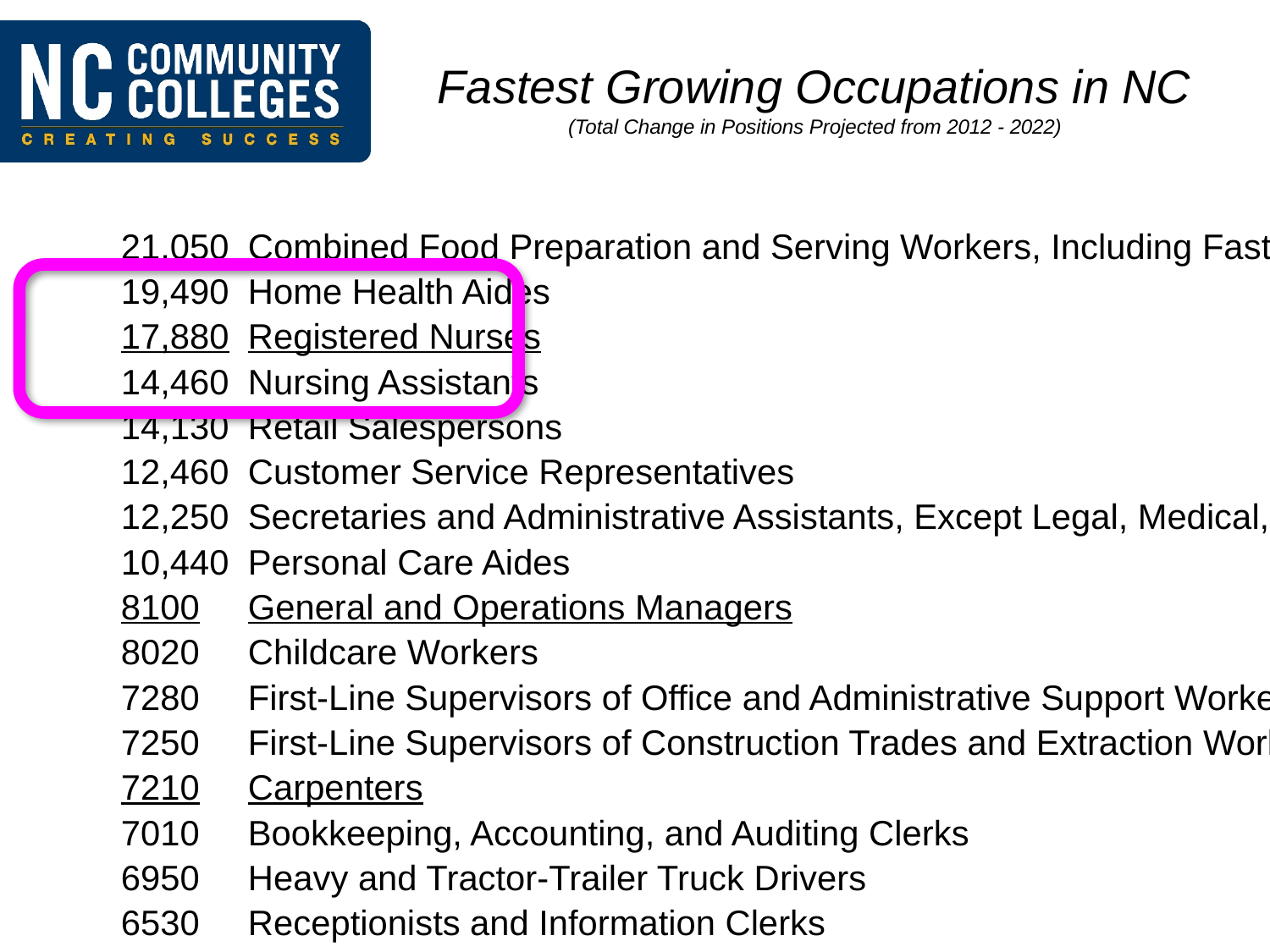

# Fastest Growing Occupations in NC (Total Change in Positions Projected from 2012 - 2022)
		21,050	Combined Food Preparation and Serving Workers, Including Fast Food
		19,490	Home Health Aides
		17,880	Registered Nurses
		14,460	Nursing Assistants
		14,130	Retail Salespersons
		12,460	Customer Service Representatives
		12,250	Secretaries and Administrative Assistants, Except Legal, Medical, and Executive
		10,440	Personal Care Aides
		8100	General and Operations Managers
		8020	Childcare Workers
		7280	First-Line Supervisors of Office and Administrative Support Workers
		7250	First-Line Supervisors of Construction Trades and Extraction Workers
		7210	Carpenters
		7010	Bookkeeping, Accounting, and Auditing Clerks
		6950	Heavy and Tractor-Trailer Truck Drivers
		6530	Receptionists and Information Clerks
		6430	Maids and Housekeeping Cleaners
		6130	Elementary School Teachers, Except Special Education
		5820	Waiters and Waitresses
		5800	Janitors and Cleaners, Except Maids and Housekeeping Cleaners
		5770	Cashiers
		5610	Construction Laborers
		5530	Office Clerks, General
		5530	First-Line Supervisors of Food Preparation and Serving Workers
		5480	Accountants and Auditors
		5410	Laborers and Freight, Stock, and Material Movers, Hand
		5260	Cooks, Restaurant
		4930	Sales Representatives, Wholesale and Manufacturing, Except Technical and Scientific Products
		4550	Landscaping and Groundskeeping Workers
		4550	First-Line Supervisors of Retail Sales Workers
		4540	Medical Assistants
		4270	Market Research Analysts and Marketing Specialists
		4190	Licensed Practical and Licensed Vocational Nurses
		4070	Software Developers, Applications
		4030	Electricians
		4000	Medical Secretaries
		3920	Dental Assistants
		3850	Business Operations Specialists, All Other
		3640	Teacher Assistants
		3570	Heating, Air Conditioning, and Refrigeration Mechanics and Installers
		3560	Computer User Support Specialists
		3520	Maintenance and Repair Workers, General
		3470	Computer Systems Analysts
		3450	Billing and Posting Clerks
		3450	Managers, All Other
		3430	Dental Hygienists
		3320	Preschool Teachers, Except Special Education
		3290	Construction Managers
		3290	Management Analysts
		3170	Security Guards
		3040	Insurance Sales Agents
		3010	Plumbers, Pipefitters, and Steamfitters
		2970	Sales Representatives, Services, All Other
		2880	Teachers and Instructors, All Other
		2860	Tellers
		2810	Middle School Teachers, Except Special and Career/Technical Education
		2790	Health Specialties Teachers, Postsecondary
		2760	Paralegals and Legal Assistants
		2720	Pharmacy Technicians
		2700	Financial Managers
		2690	Lawyers
		2640	Painters, Construction and Maintenance
		2550	Securities, Commodities, and Financial Services Sales Agents
		2470	Real Estate Sales Agents
		2430	Medical and Clinical Laboratory Technicians

		2430	Social and Human Service Assistants
		2290	Operating Engineers and Other Construction Equipment Operators
		2240	Personal Financial Advisors
		2240	Helpers--Electricians
		2170	Bill and Account Collectors
		2150	Emergency Medical Technicians and Paramedics
		2150	Secondary School Teachers, Except Special and Career/Technical Education
		2070	Civil Engineers
		2030	Medical and Health Services Managers
		2020	Cost Estimators
		2000	Automotive Service Technicians and Mechanics
		1980	Food Preparation Workers
		1920	Computer and Information Systems Managers
		1910	Hairdressers, Hairstylists, and Cosmetologists
		1910	Light Truck or Delivery Services Drivers
		1880	Coaches and Scouts
		1850	Physicians and Surgeons, All Other
		1780	Physician Assistants
		1720	Loan Officers
		1710	Financial Analysts
		1690	Real Estate Brokers
		1690	First-Line Supervisors of Mechanics, Installers, and Repairers
		1650	Child, Family, and School Social Workers
		1630	Driver/Sales Workers
		1600	Radiologic Technologists
		1590	Cooks, Institution and Cafeteria
		1550	Pharmacists
		1540	Bartenders
		1510	Mental Health Counselors
		1500	Physical Therapists
		1490	Hotel, Motel, and Resort Desk Clerks
		1460	Cement Masons and Concrete Finishers
		1440	Brickmasons and Blockmasons
		1430	Counter and Rental Clerks
		1370	Self-Enrichment Education Teachers
		1340	Recreation Workers
		1340	First-Line Supervisors of Landscaping, Lawn Service, and Groundskeeping Workers
		1320	Amusement and Recreation Attendants
		1300	Mental Health and Substance Abuse Social Workers
		1290	Correctional Officers and Jailers
		1280	Dishwashers
		1250	Software Developers, Systems Software
		1250	First-Line Supervisors of Housekeeping and Janitorial Workers
		1240	Training and Development Specialists
		1240	Police and Sheriff's Patrol Officers
		1240	Nurse Practitioners
		1220	Dentists, General
		1210	Information Security Analysts
		1200	Dining Room and Cafeteria Attendants and Bartender Helpers
		1170	Medical Records and Health Information Technicians
		1150	Packers and Packagers, Hand
		1120	Veterinary Technologists and Technicians
		1120	Parts Salespersons
		1100	Helpers--Installation, Maintenance, and Repair Workers
		1090	Rehabilitation Counselors
		1090	Phlebotomists
		1070	Sales Representatives, Wholesale and Manufacturing, Technical and Scientific Products
		1060	Financial Specialists, All Other
		1060	Medical Scientists, Except Epidemiologists
		1050	Health Technologists and Technicians, All Other
		1050	Loan Interviewers and Clerks
		1020	Religious Workers, All Other
		1010	Surgical Technologists
		1010	Network and Computer Systems Administrators
		1000	Telecommunications Equipment Installers and Repairers, Except Line Installers
		1000	Industrial Machinery Mechanics
		1000	Taxi Drivers and Chauffeurs